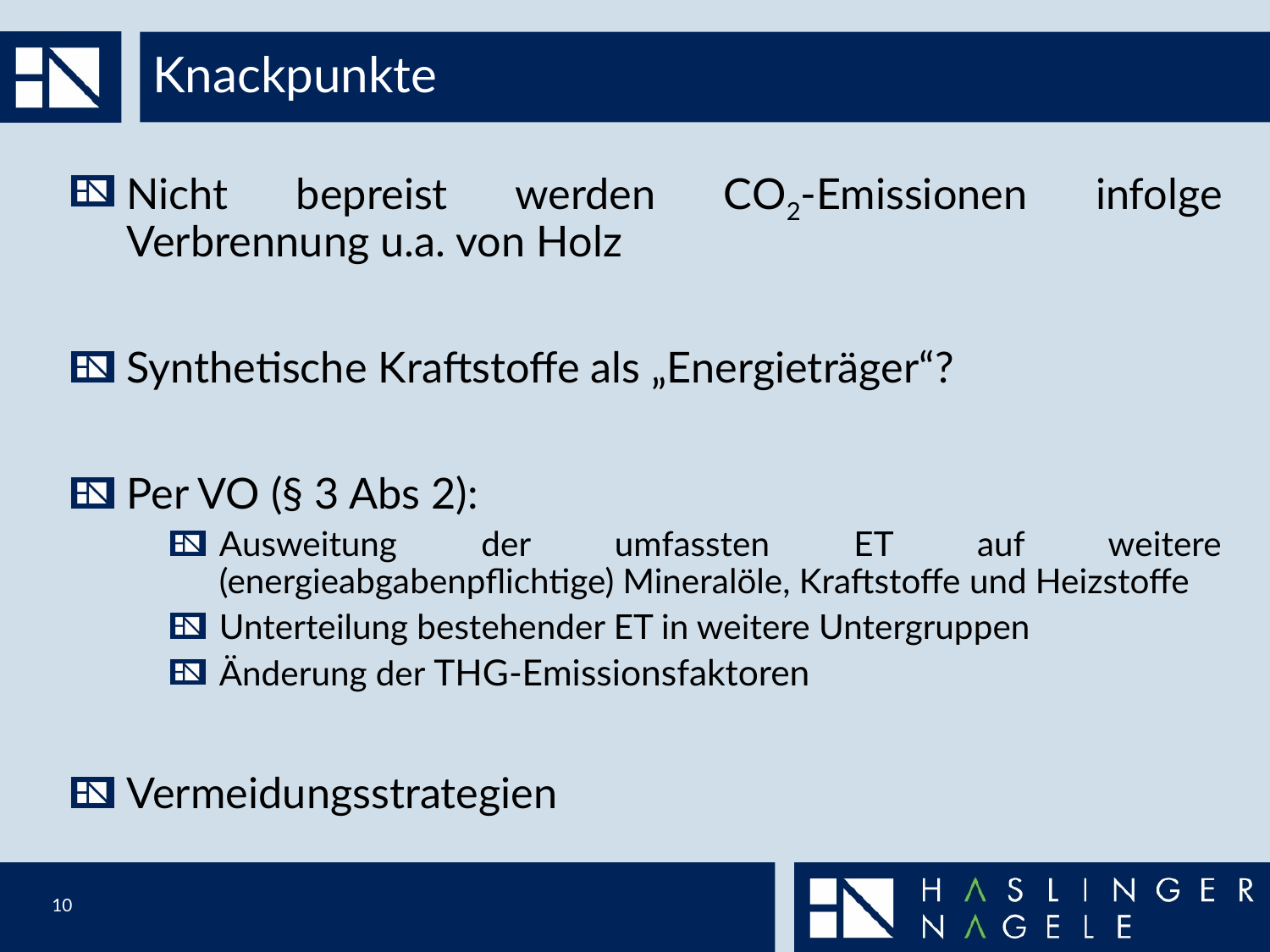

# Knackpunkte
Nicht bepreist werden CO2-Emissionen infolge Verbrennung u.a. von Holz

Synthetische Kraftstoffe als „Energieträger“?

Per VO (§ 3 Abs 2):
Ausweitung der umfassten ET auf weitere (energieabgabenpflichtige) Mineralöle, Kraftstoffe und Heizstoffe
Unterteilung bestehender ET in weitere Untergruppen
Änderung der THG-Emissionsfaktoren

Vermeidungsstrategien